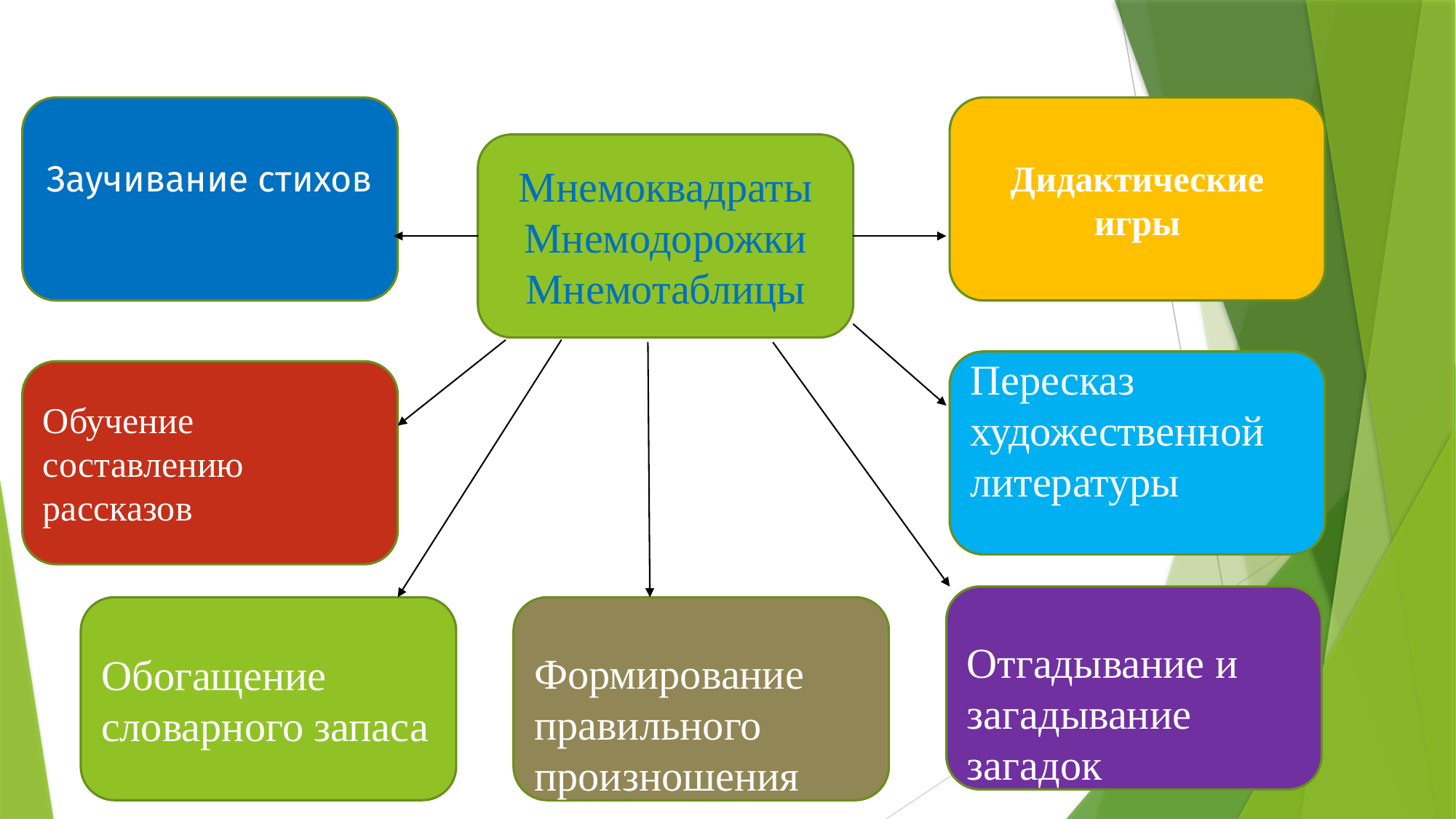

Заучивание стихов

Дидактические игры
Мнемоквадраты
Мнемодорожки
Мнемотаблицы
Пересказ художественной литературы

Обучение составлению рассказов

Отгадывание и загадывание загадок

Формирование правильного произношения

Обогащение словарного запаса